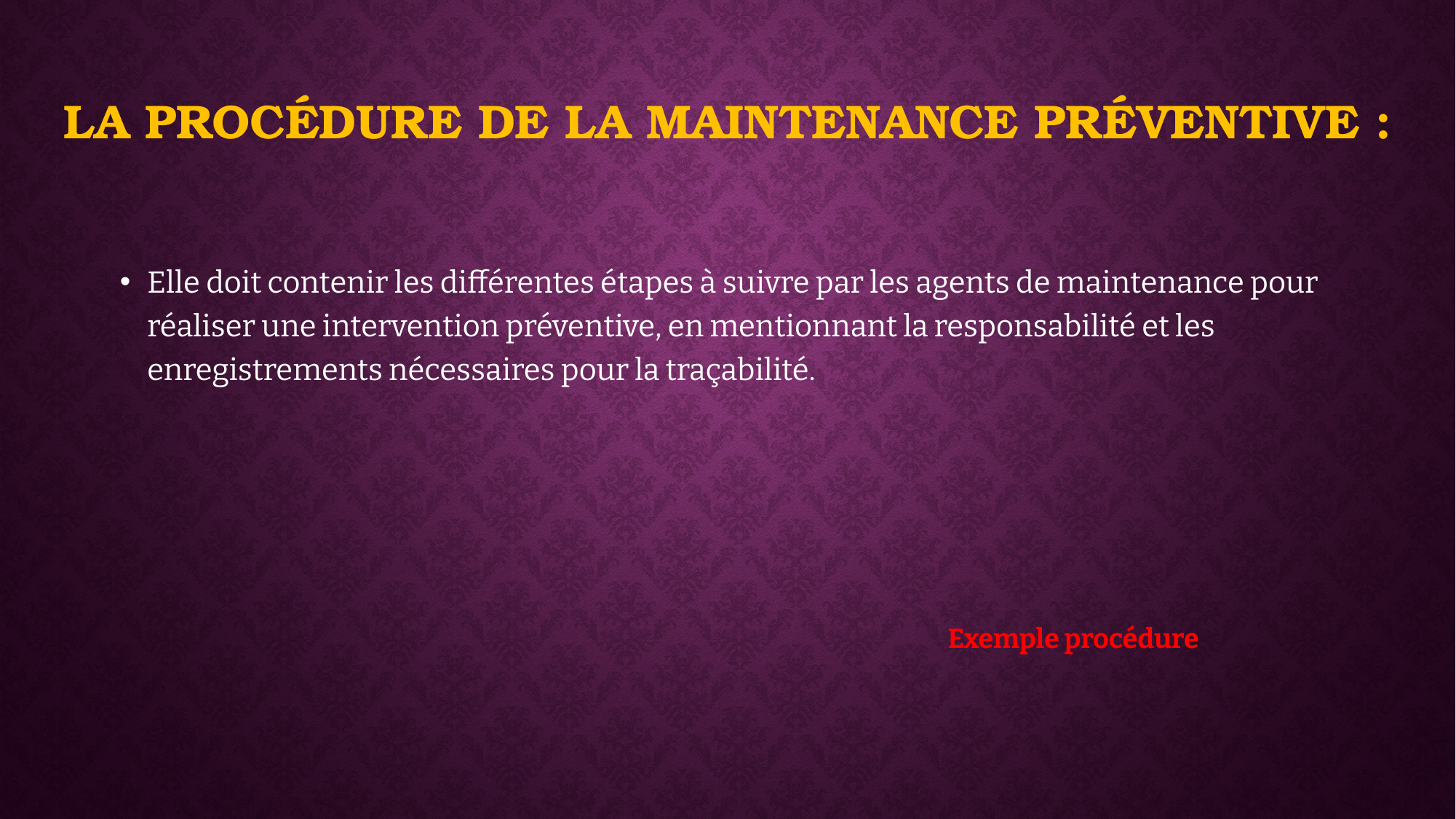

# La procédure de la maintenance préventive :
Elle doit contenir les différentes étapes à suivre par les agents de maintenance pour réaliser une intervention préventive, en mentionnant la responsabilité et les enregistrements nécessaires pour la traçabilité.

Exemple procédure